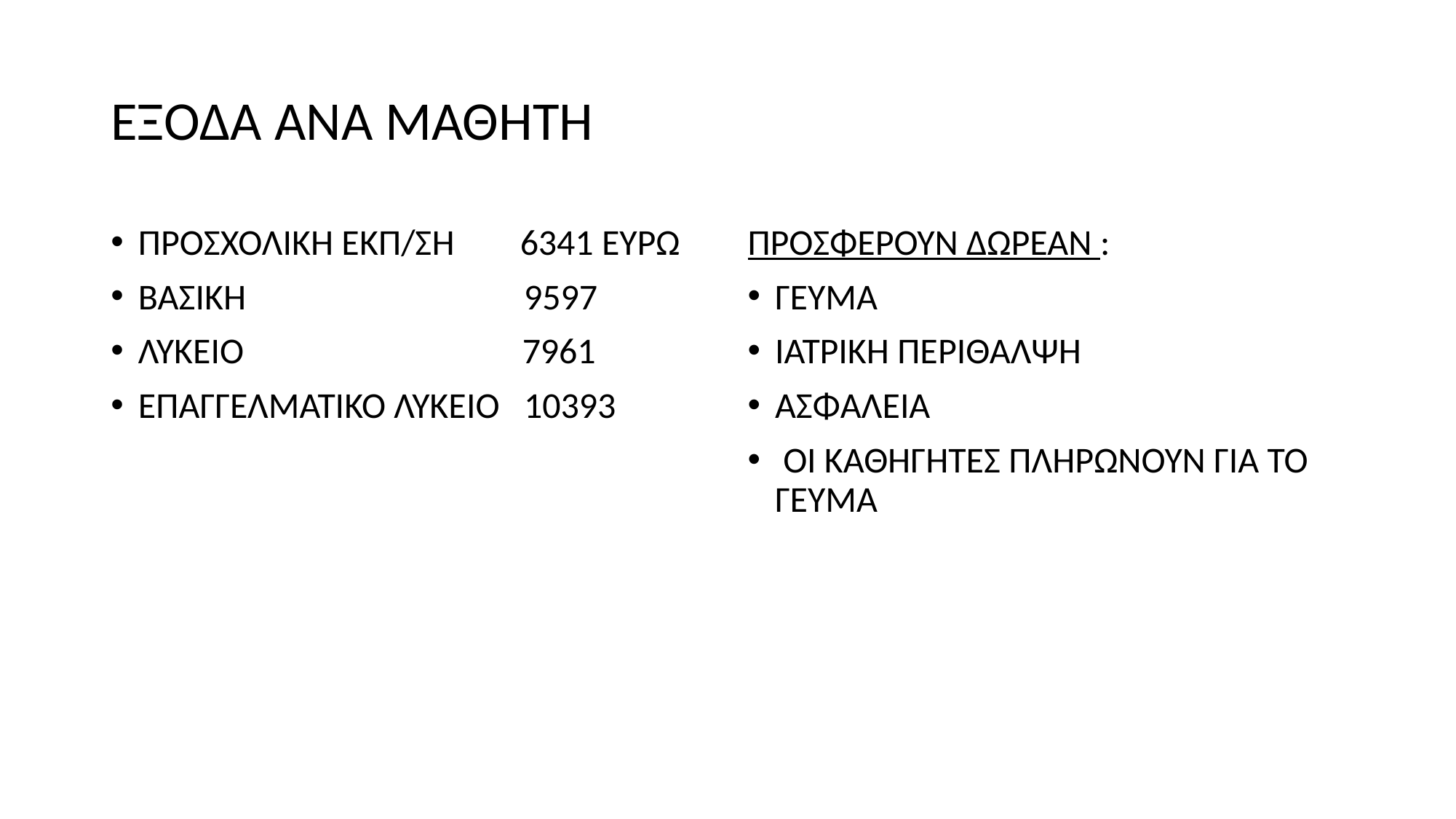

# ΕΞΟΔΑ ΑΝΑ ΜΑΘΗΤΗ
ΠΡΟΣΧΟΛΙΚΗ ΕΚΠ/ΣΗ        6341 ΕΥΡΩ
ΒΑΣΙΚΗ                                  9597
ΛΥΚΕΙΟ                                  7961
ΕΠΑΓΓΕΛΜΑΤΙΚΟ ΛΥΚΕΙΟ   10393
ΠΡΟΣΦΕΡΟΥΝ ΔΩΡΕΑΝ :
ΓΕΥΜΑ
ΙΑΤΡΙΚΗ ΠΕΡΙΘΑΛΨΗ
ΑΣΦΑΛΕΙΑ
 ΟΙ ΚΑΘΗΓΗΤΕΣ ΠΛΗΡΩΝΟΥΝ ΓΙΑ ΤΟ ΓΕΥΜΑ